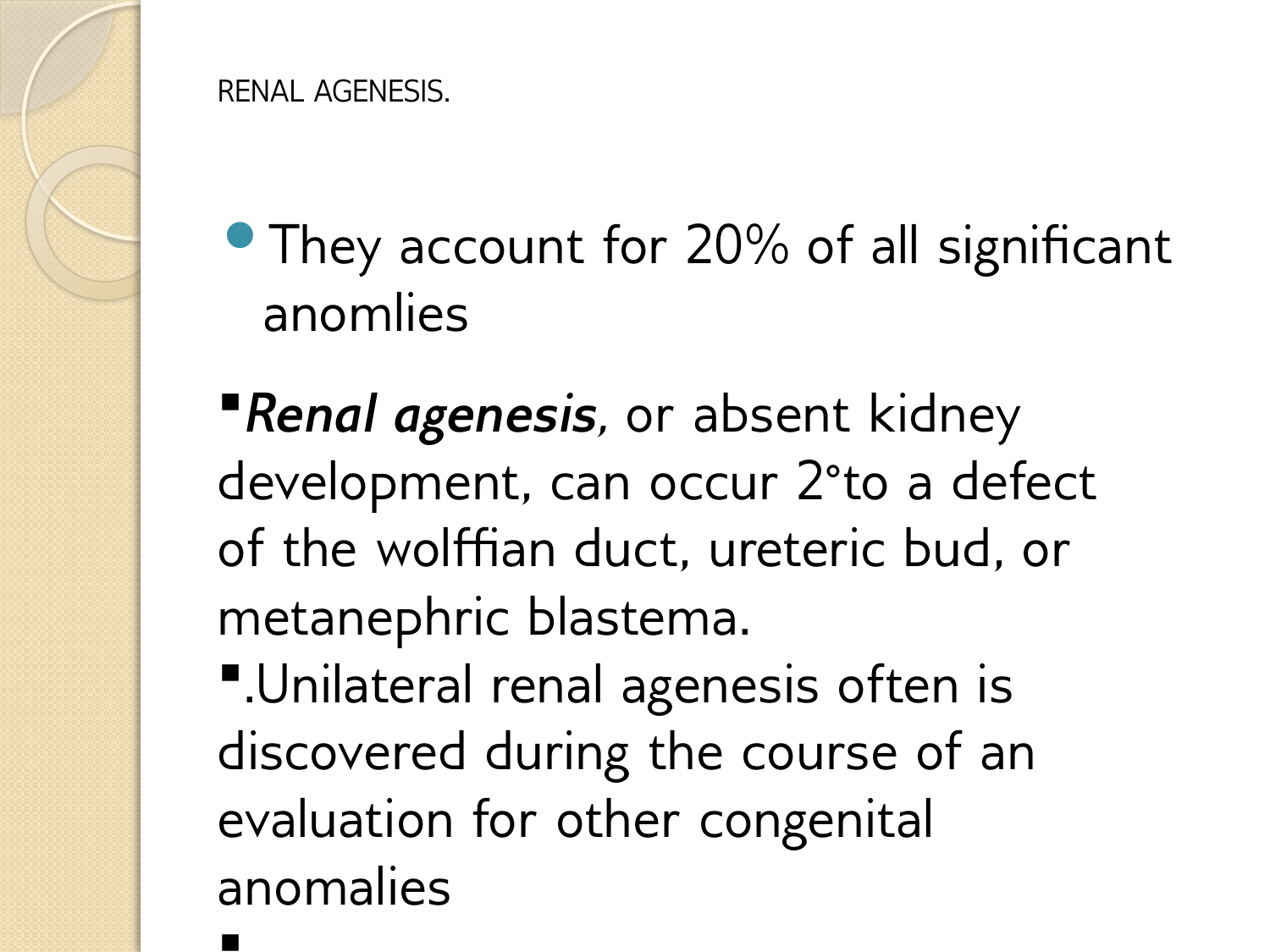

RENAL AGENESIS.

Renal agenesis, or absent kidney development, can occur 2°to a defect of the wolffian duct, ureteric bud, or metanephric blastema.
.Unilateral renal agenesis often is discovered during the course of an evaluation for other congenital anomalies

#
They account for 20% of all significant anomlies